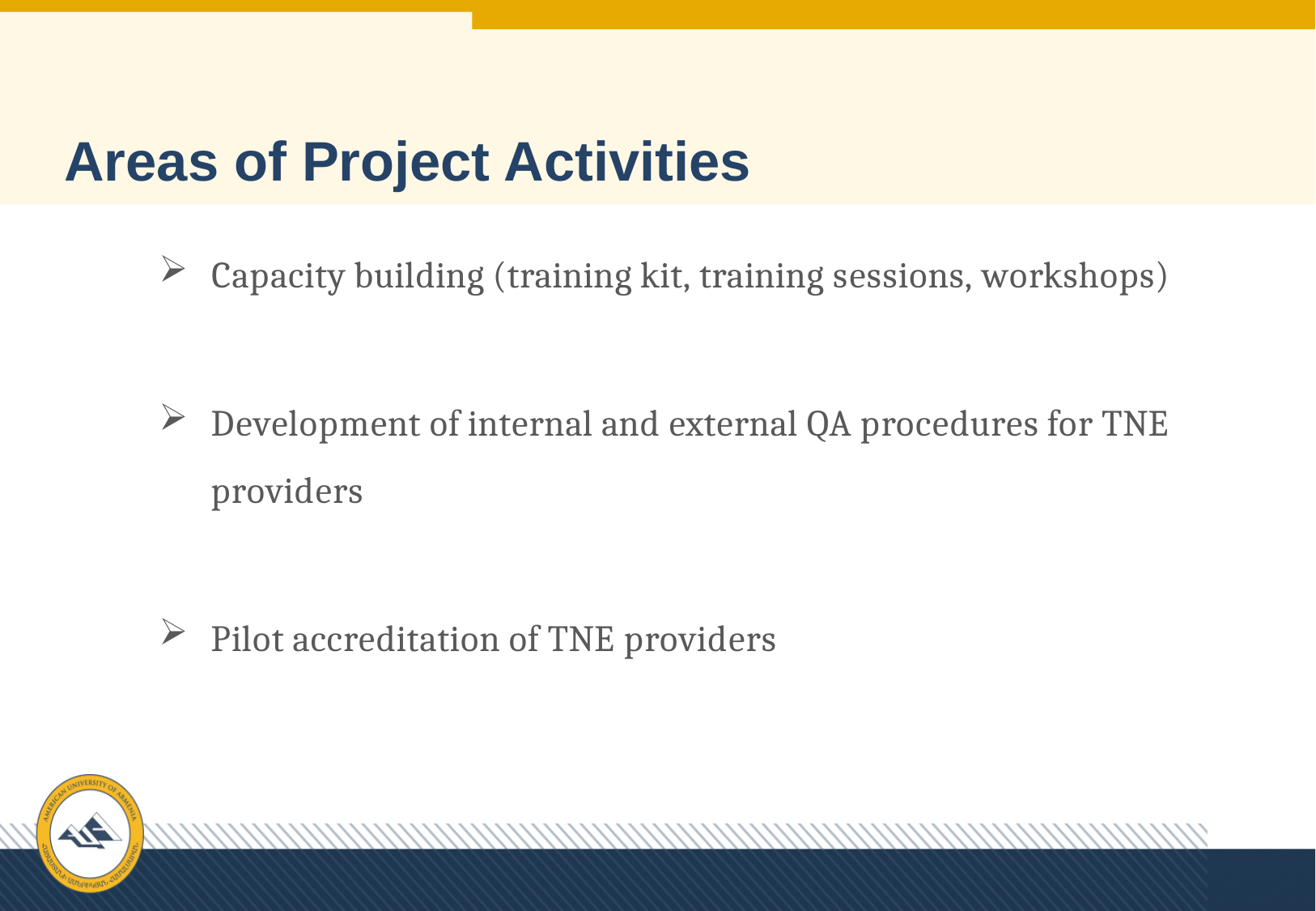

# Areas of Project Activities
Capacity building (training kit, training sessions, workshops)

Development of internal and external QA procedures for TNE providers

Pilot accreditation of TNE providers